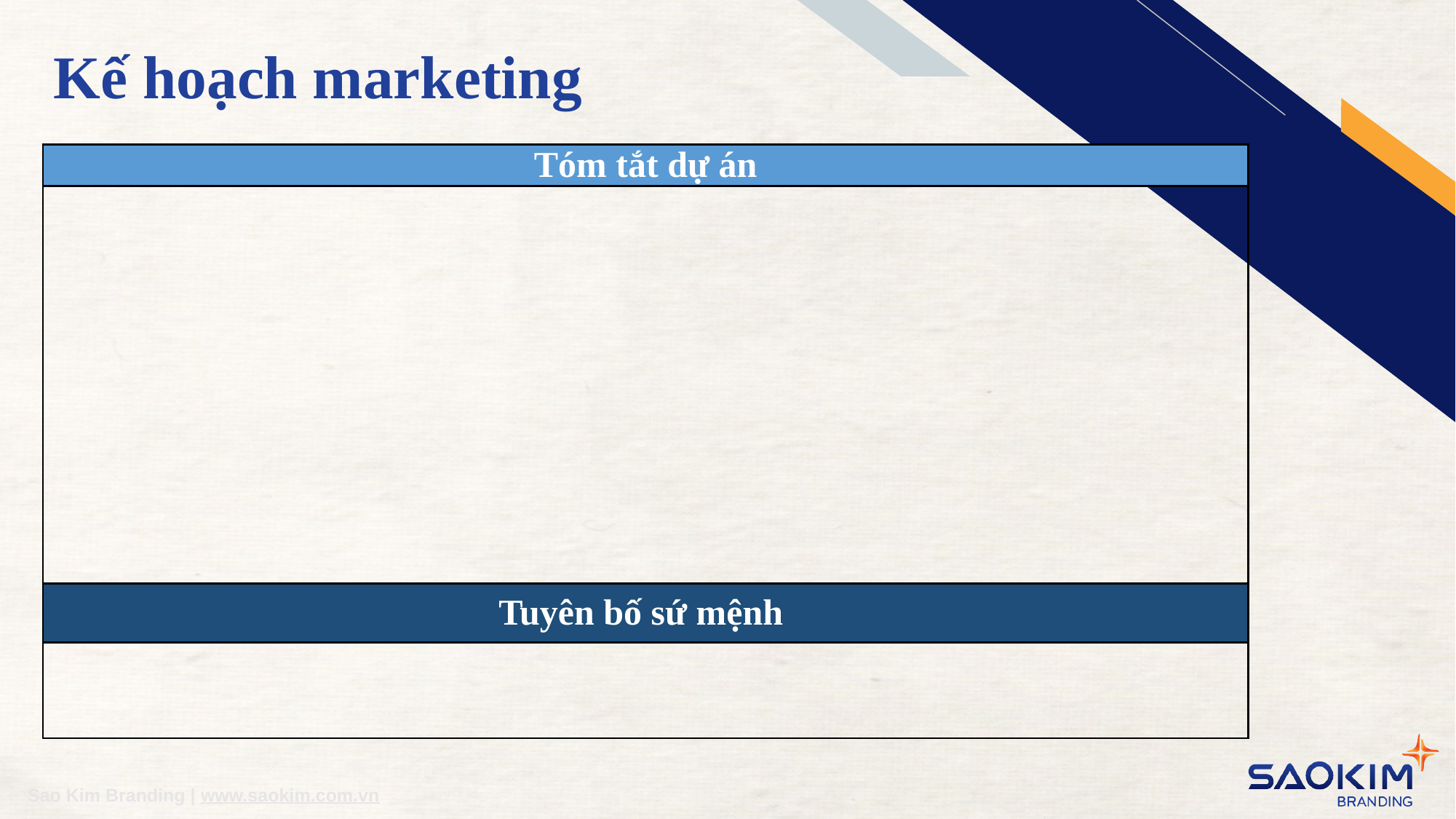

# Kế hoạch marketing
| Tóm tắt dự án |
| --- |
|  |
| Tuyên bố sứ mệnh |
|  |